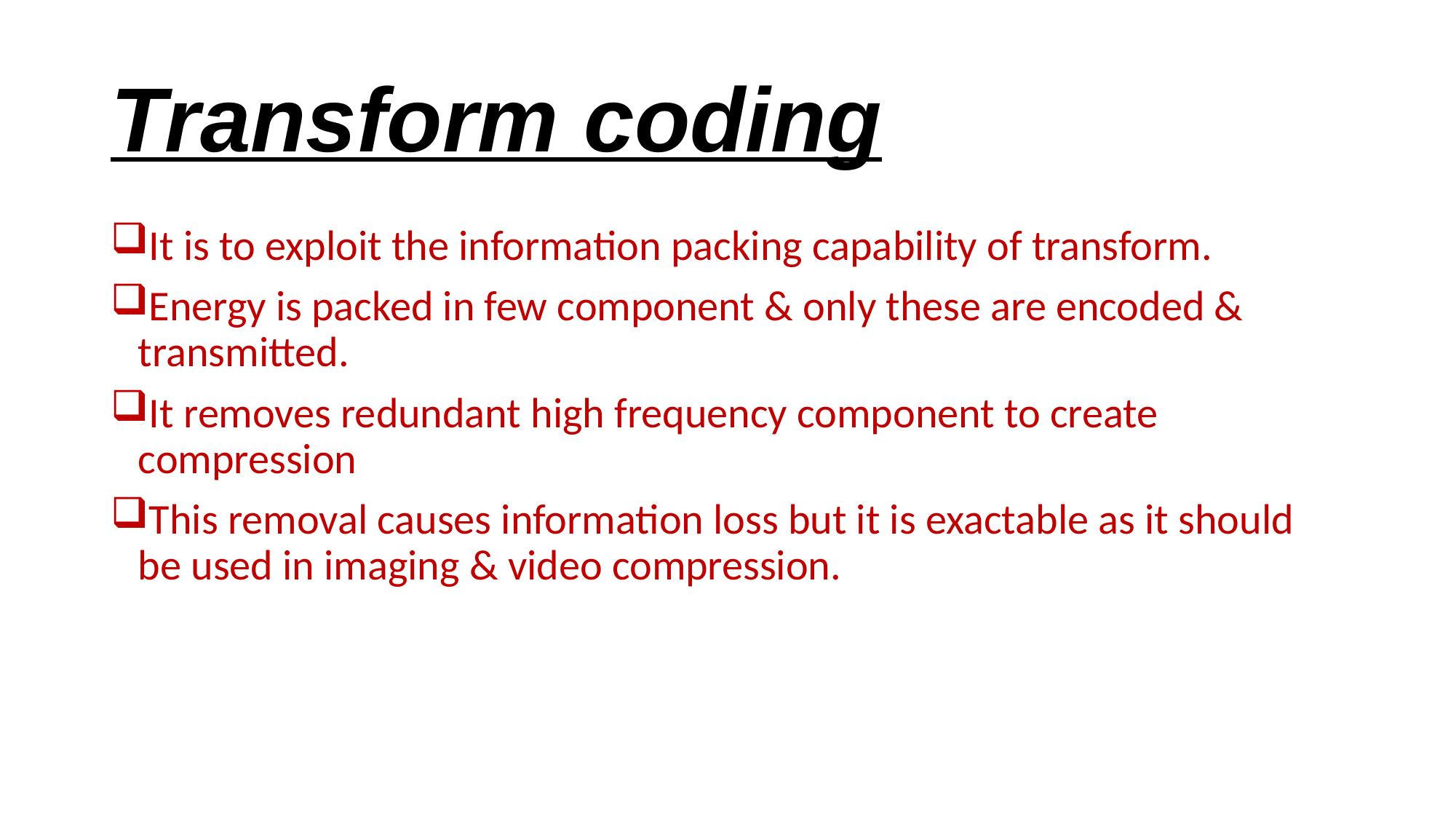

# Transform coding
It is to exploit the information packing capability of transform.
Energy is packed in few component & only these are encoded & transmitted.
It removes redundant high frequency component to create compression
This removal causes information loss but it is exactable as it should be used in imaging & video compression.